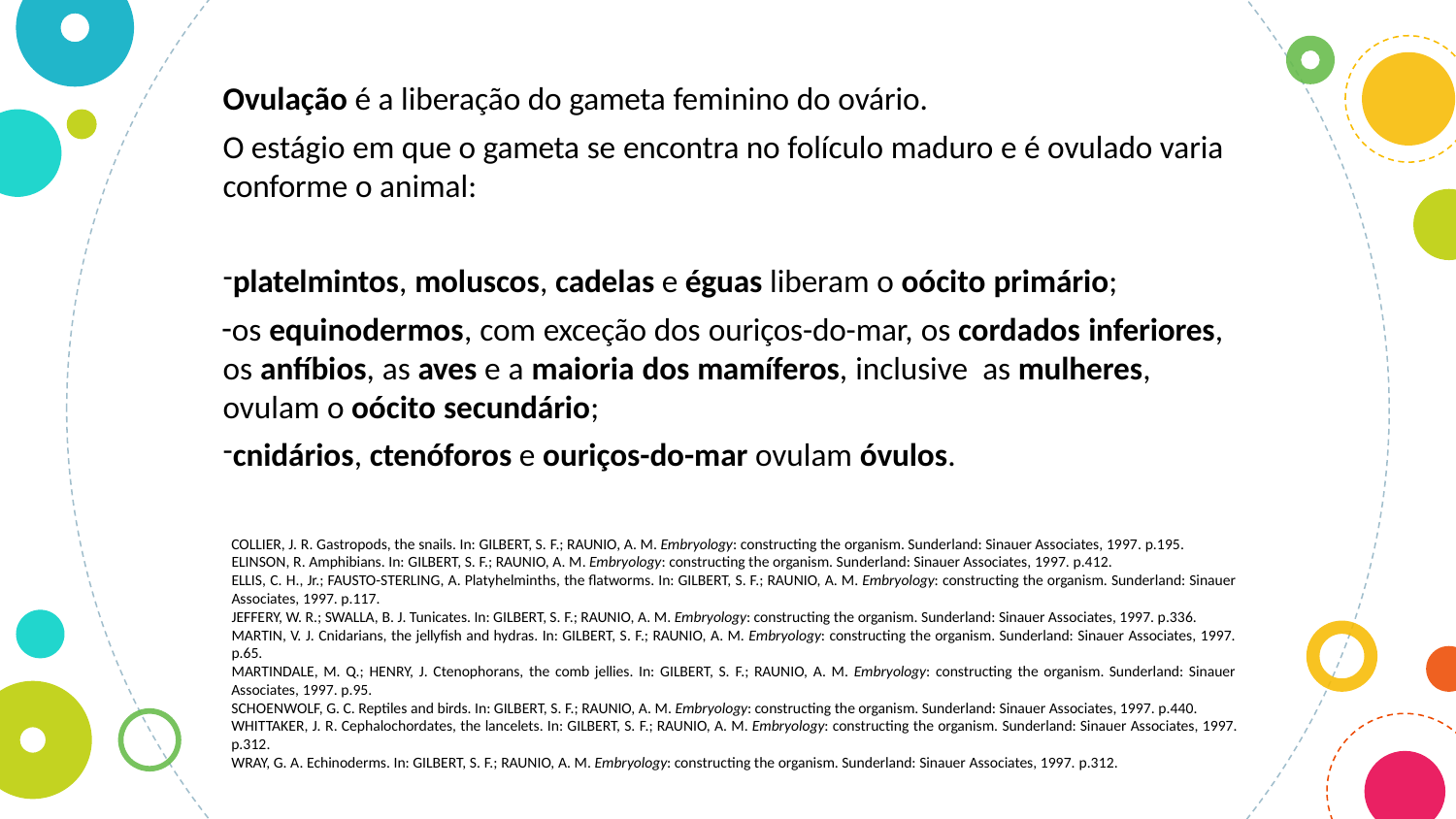

Ovulação é a liberação do gameta feminino do ovário.
O estágio em que o gameta se encontra no folículo maduro e é ovulado varia conforme o animal:

platelmintos, moluscos, cadelas e éguas liberam o oócito primário;
os equinodermos, com exceção dos ouriços-do-mar, os cordados inferiores, os anfíbios, as aves e a maioria dos mamíferos, inclusive  as mulheres, ovulam o oócito secundário;
cnidários, ctenóforos e ouriços-do-mar ovulam óvulos.
COLLIER, J. R. Gastropods, the snails. In: GILBERT, S. F.; RAUNIO, A. M. Embryology: constructing the organism. Sunderland: Sinauer Associates, 1997. p.195.  ELINSON, R. Amphibians. In: GILBERT, S. F.; RAUNIO, A. M. Embryology: constructing the organism. Sunderland: Sinauer Associates, 1997. p.412.
ELLIS, C. H., Jr.; FAUSTO-STERLING, A. Platyhelminths, the flatworms. In: GILBERT, S. F.; RAUNIO, A. M. Embryology: constructing the organism. Sunderland: Sinauer  Associates, 1997. p.117.
JEFFERY, W. R.; SWALLA, B. J. Tunicates. In: GILBERT, S. F.; RAUNIO, A. M. Embryology: constructing the organism. Sunderland: Sinauer Associates, 1997. p.336.  MARTIN, V. J. Cnidarians, the jellyfish and hydras. In: GILBERT, S. F.; RAUNIO, A. M. Embryology: constructing the organism. Sunderland: Sinauer Associates, 1997.  p.65.
MARTINDALE, M. Q.; HENRY, J. Ctenophorans, the comb jellies. In: GILBERT, S. F.; RAUNIO, A. M. Embryology: constructing the organism. Sunderland: Sinauer  Associates, 1997. p.95.
SCHOENWOLF, G. C. Reptiles and birds. In: GILBERT, S. F.; RAUNIO, A. M. Embryology: constructing the organism. Sunderland: Sinauer Associates, 1997. p.440.  WHITTAKER, J. R. Cephalochordates, the lancelets. In: GILBERT, S. F.; RAUNIO, A. M. Embryology: constructing the organism. Sunderland: Sinauer Associates, 1997.  p.312.
WRAY, G. A. Echinoderms. In: GILBERT, S. F.; RAUNIO, A. M. Embryology: constructing the organism. Sunderland: Sinauer Associates, 1997. p.312.